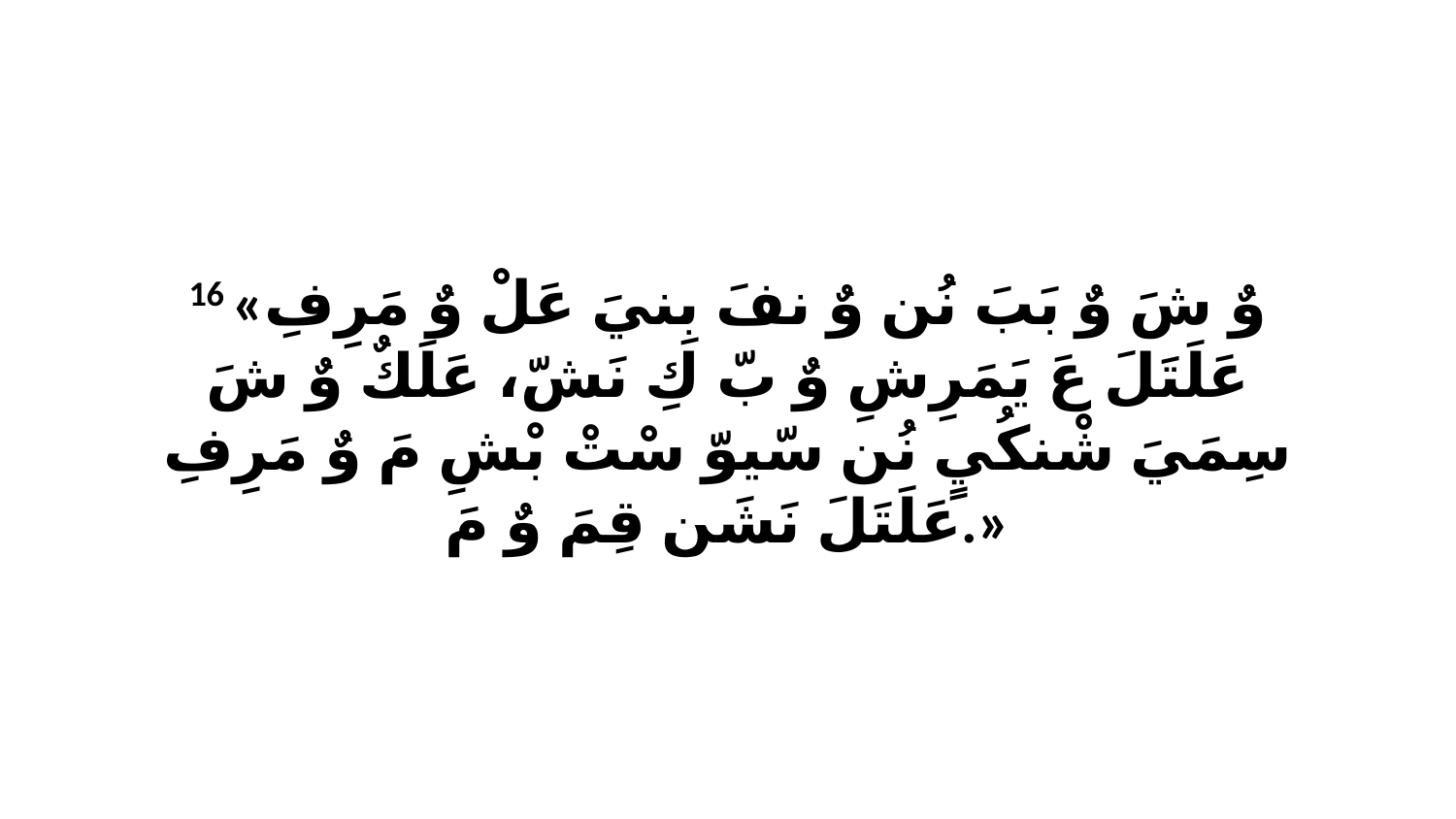

16 «وٌ شَ وٌ بَبَ نُن وٌ نفَ بِنيَ عَلْ وٌ مَرِفِ عَلَتَلَ عَ يَمَرِشِ وٌ بّ كِ نَشّ، عَلَكٌ وٌ شَ سِمَيَ شْنكُيٍ نُن سّيوّ سْتْ بْشِ مَ وٌ مَرِفِ عَلَتَلَ نَشَن قِمَ وٌ مَ.»